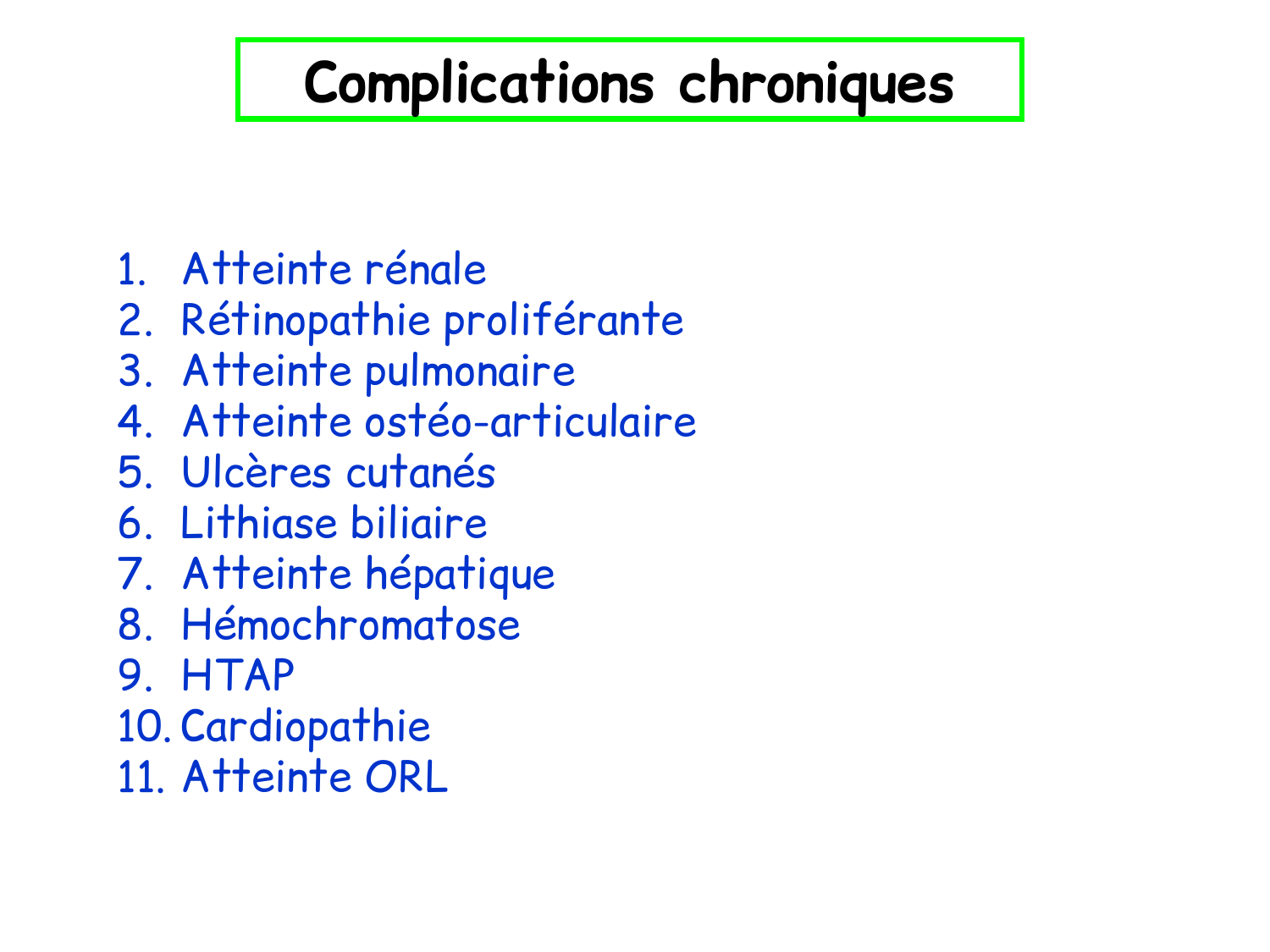

# Complications chroniques
Atteinte rénale
Rétinopathie proliférante
Atteinte pulmonaire
Atteinte ostéo-articulaire
Ulcères cutanés
Lithiase biliaire
Atteinte hépatique
Hémochromatose
HTAP
Cardiopathie
Atteinte ORL